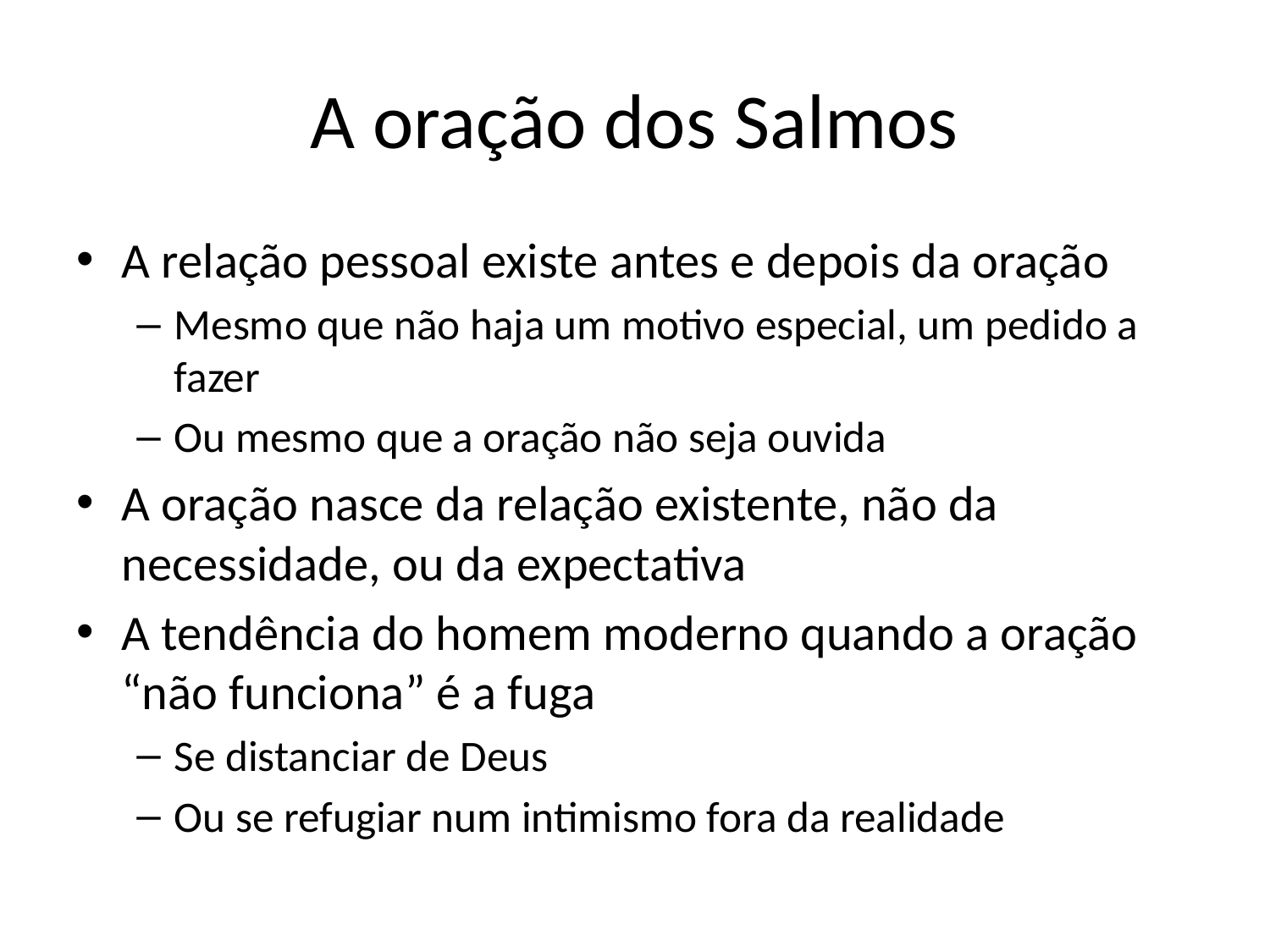

# A oração dos Salmos
A relação pessoal existe antes e depois da oração
Mesmo que não haja um motivo especial, um pedido a fazer
Ou mesmo que a oração não seja ouvida
A oração nasce da relação existente, não da necessidade, ou da expectativa
A tendência do homem moderno quando a oração “não funciona” é a fuga
Se distanciar de Deus
Ou se refugiar num intimismo fora da realidade